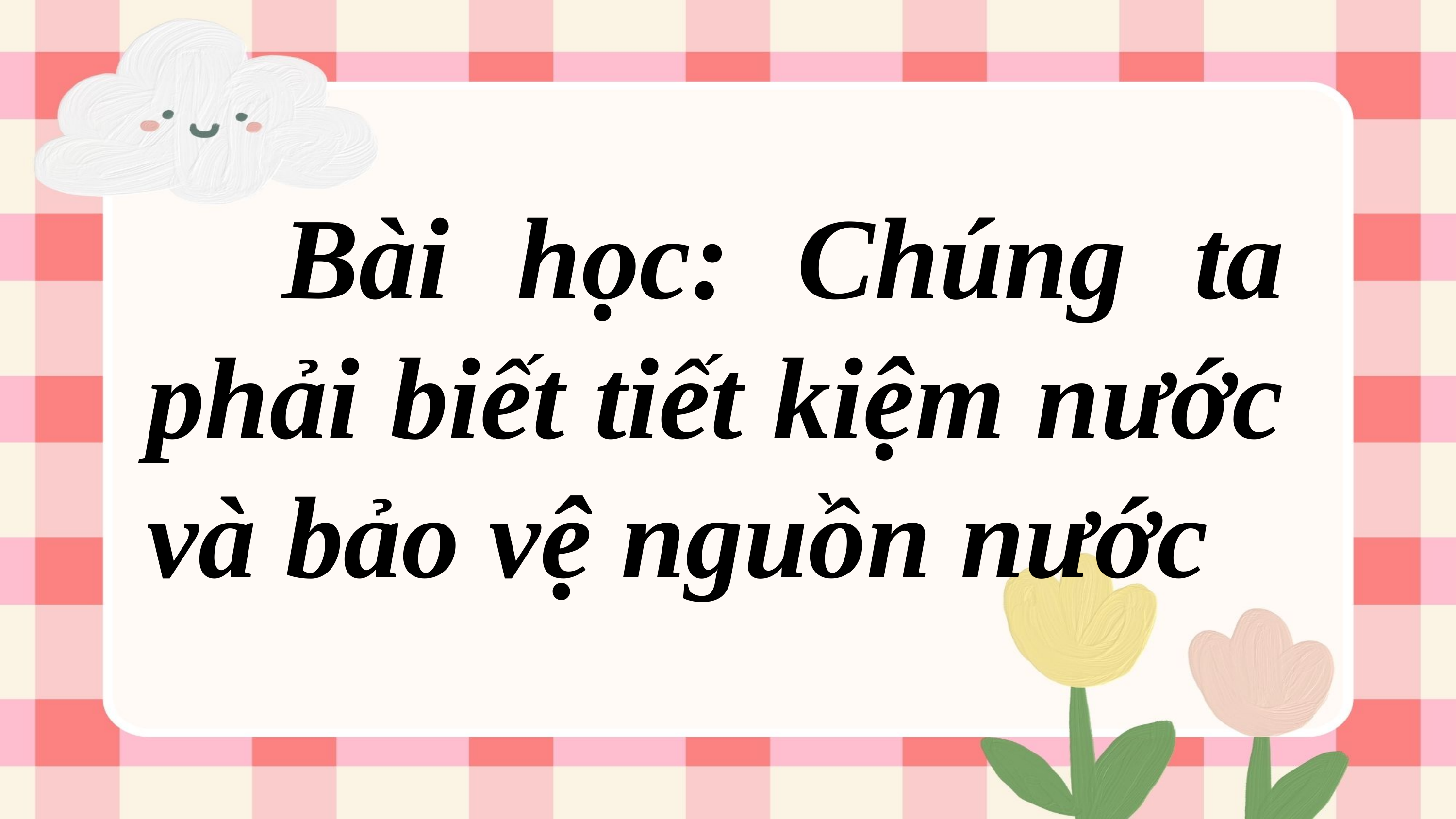

Bài học: Chúng ta phải biết tiết kiệm nước và bảo vệ nguồn nước